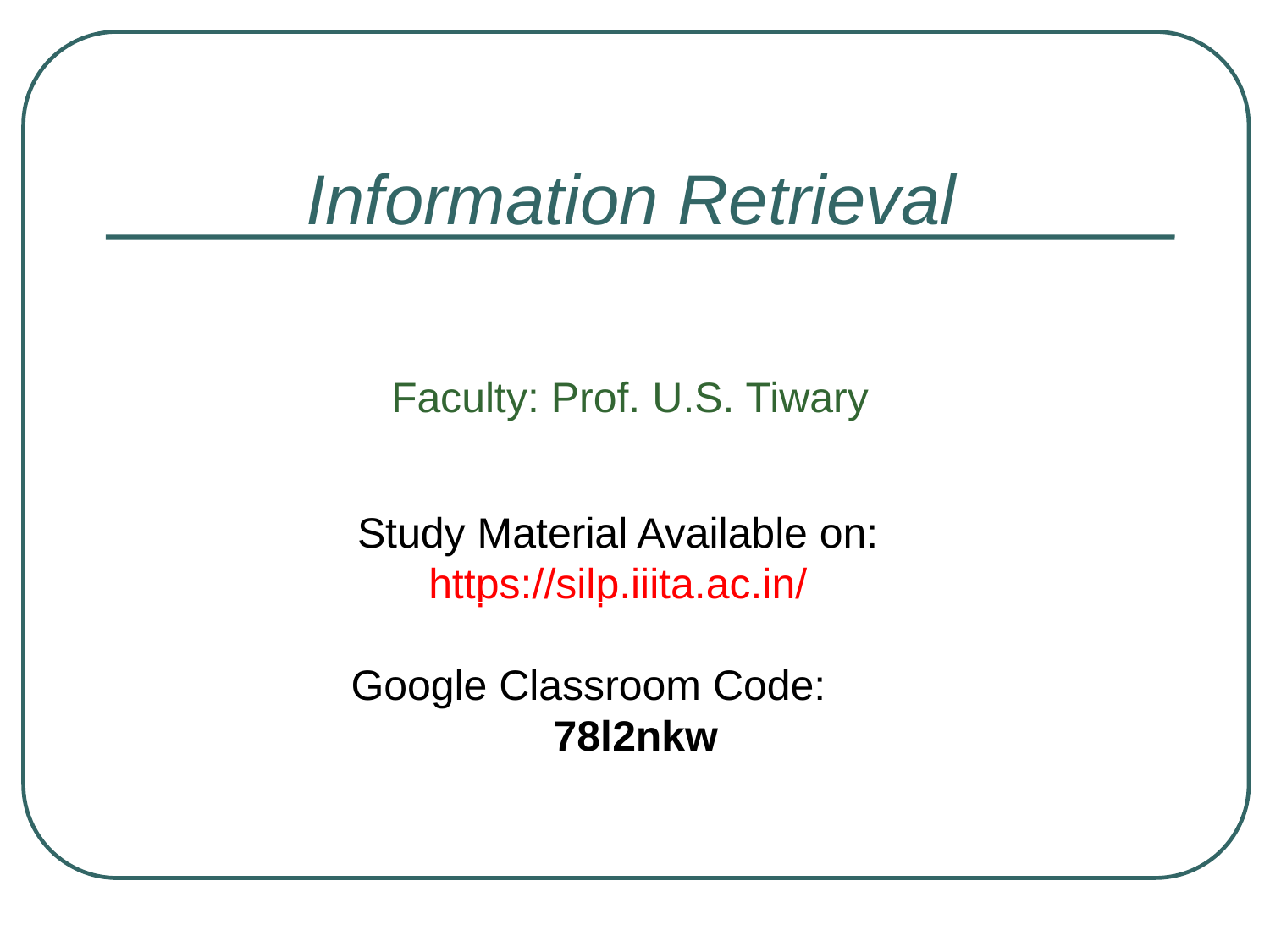

Information Retrieval
Faculty: Prof. U.S. Tiwary
Study Material Available on:
https://silp.iiita.ac.in/
Google Classroom Code:
 78l2nkw